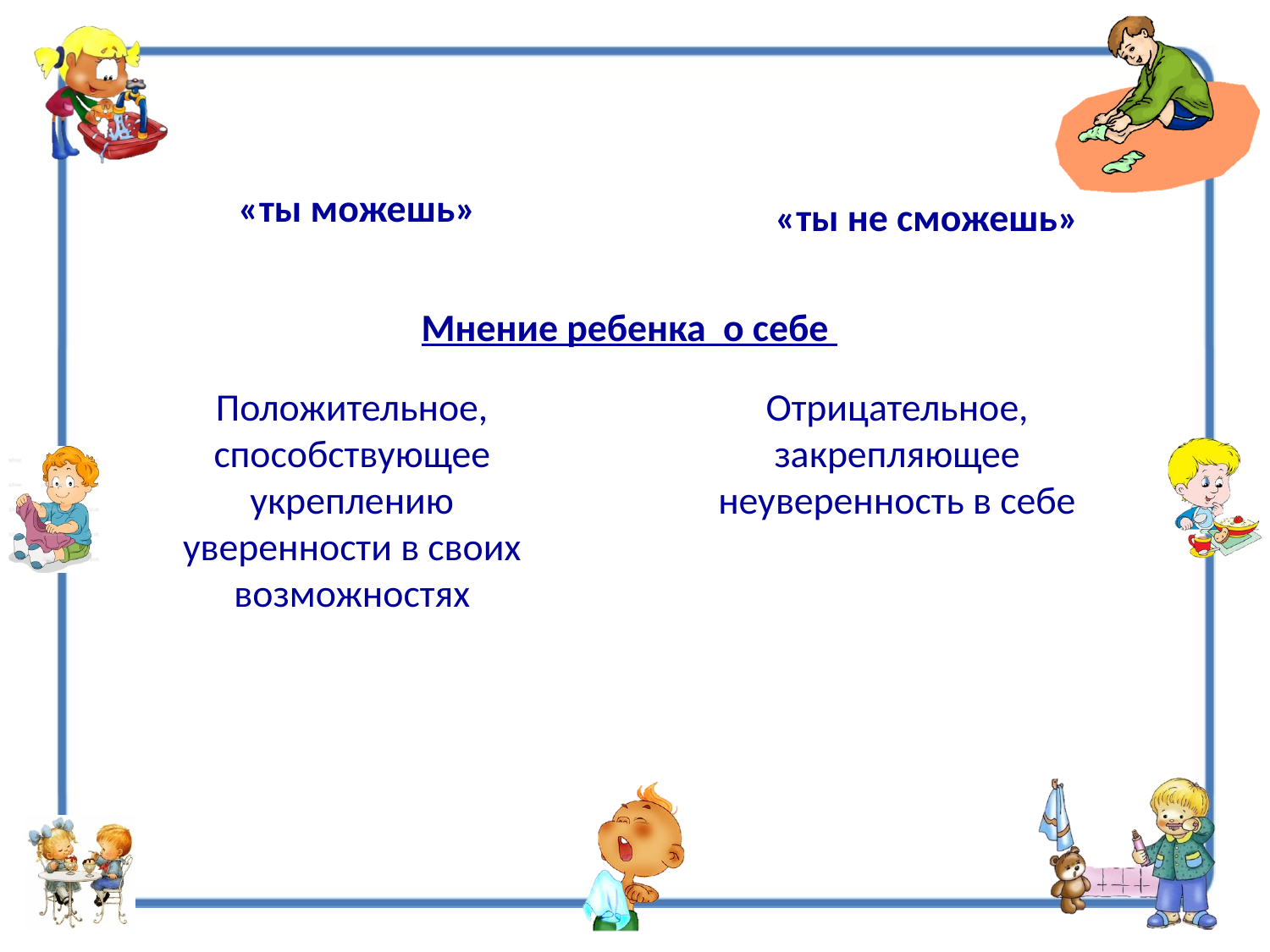

«ты можешь»
«ты не сможешь»
Мнение ребенка  о себе
Положительное, способствующее укреплению уверенности в своих возможностях
Отрицательное, закрепляющее неуверенность в себе